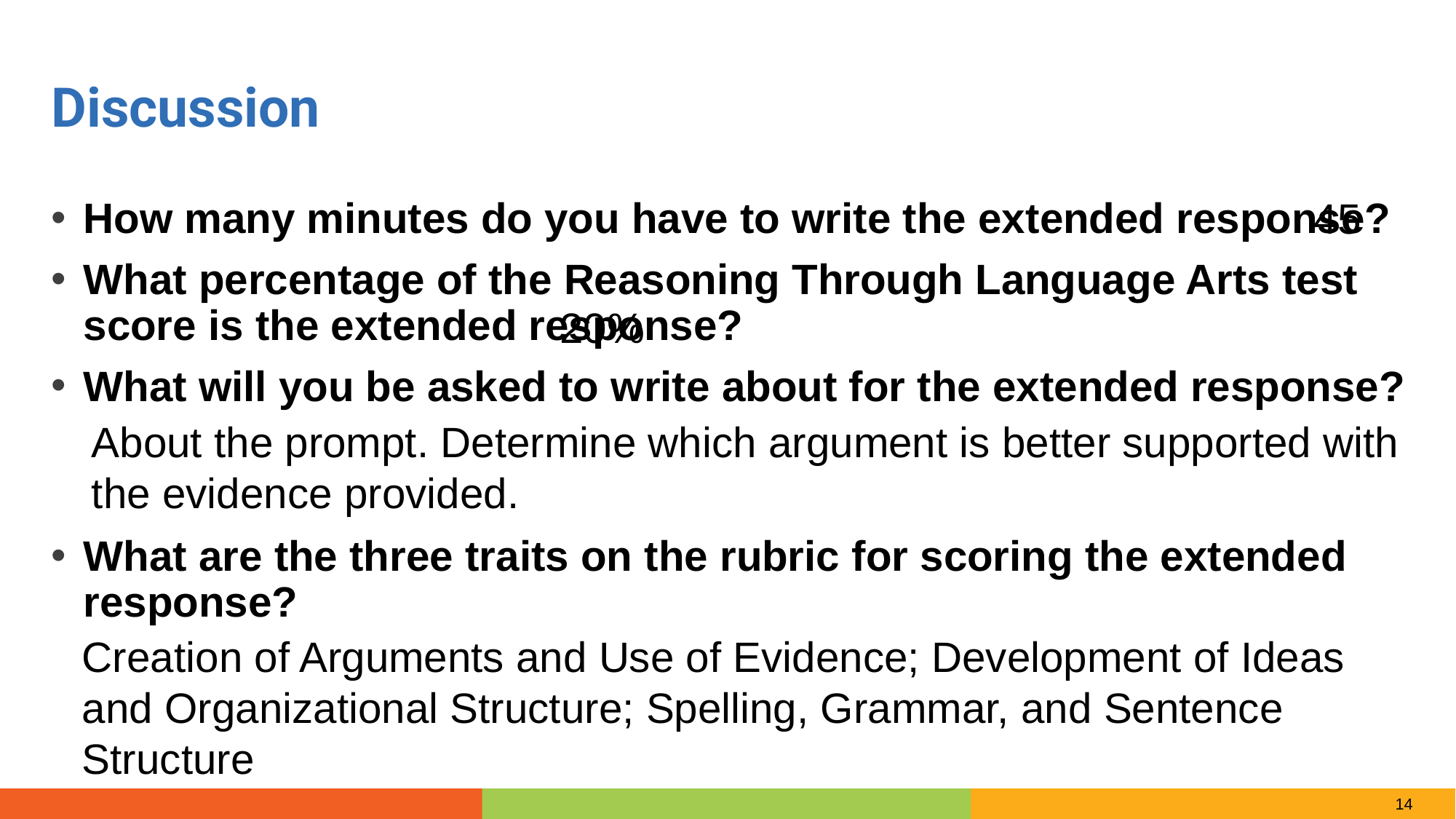

Discussion
45
How many minutes do you have to write the extended response?
What percentage of the Reasoning Through Language Arts test score is the extended response?
What will you be asked to write about for the extended response?

What are the three traits on the rubric for scoring the extended response?
20%
About the prompt. Determine which argument is better supported with the evidence provided.
Creation of Arguments and Use of Evidence; Development of Ideas and Organizational Structure; Spelling, Grammar, and Sentence Structure